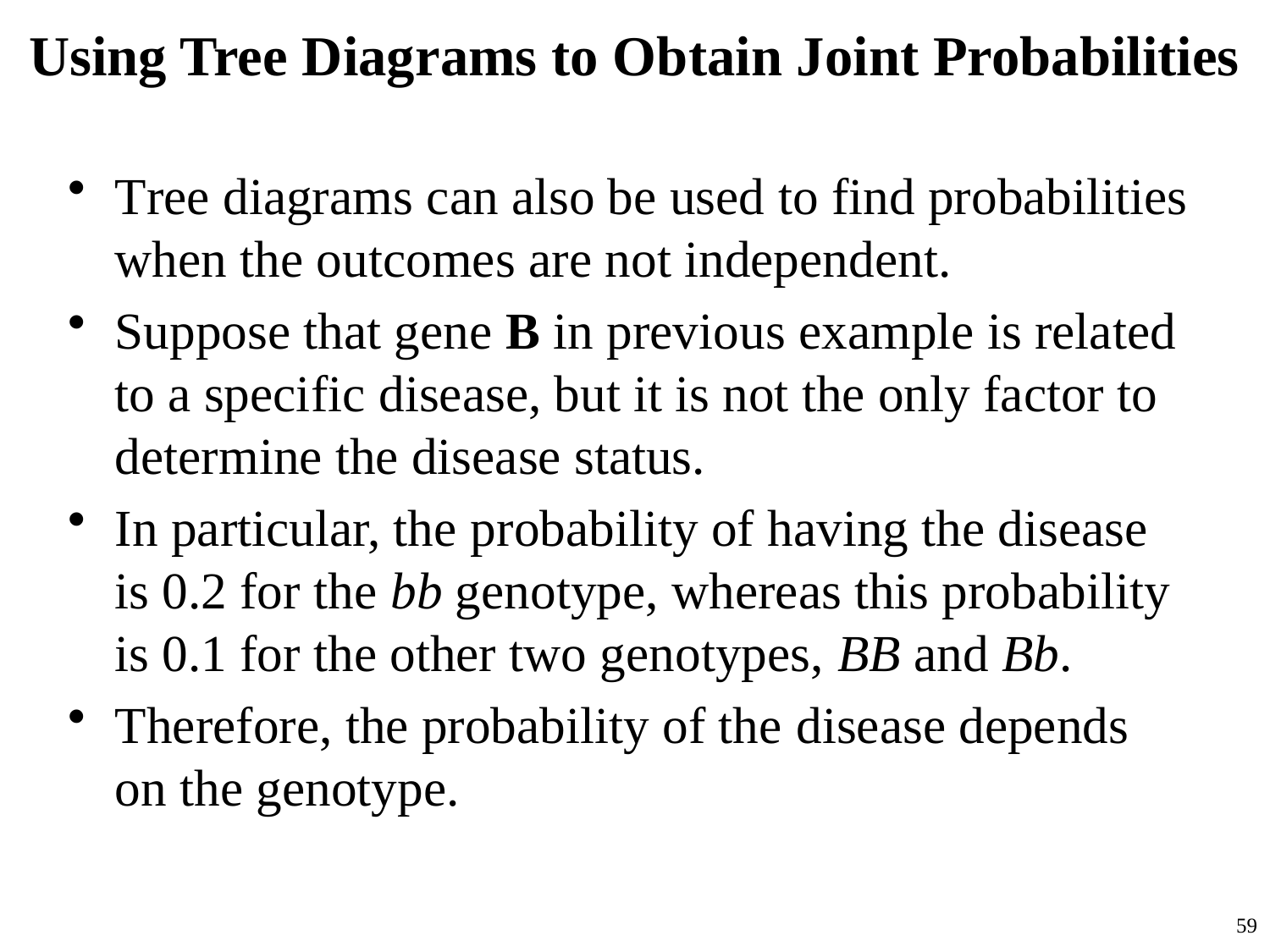

# Using Tree Diagrams to Obtain Joint Probabilities
Tree diagrams can also be used to find probabilities when the outcomes are not independent.
Suppose that gene B in previous example is related to a specific disease, but it is not the only factor to determine the disease status.
In particular, the probability of having the disease is 0.2 for the bb genotype, whereas this probability is 0.1 for the other two genotypes, BB and Bb.
Therefore, the probability of the disease depends on the genotype.
59